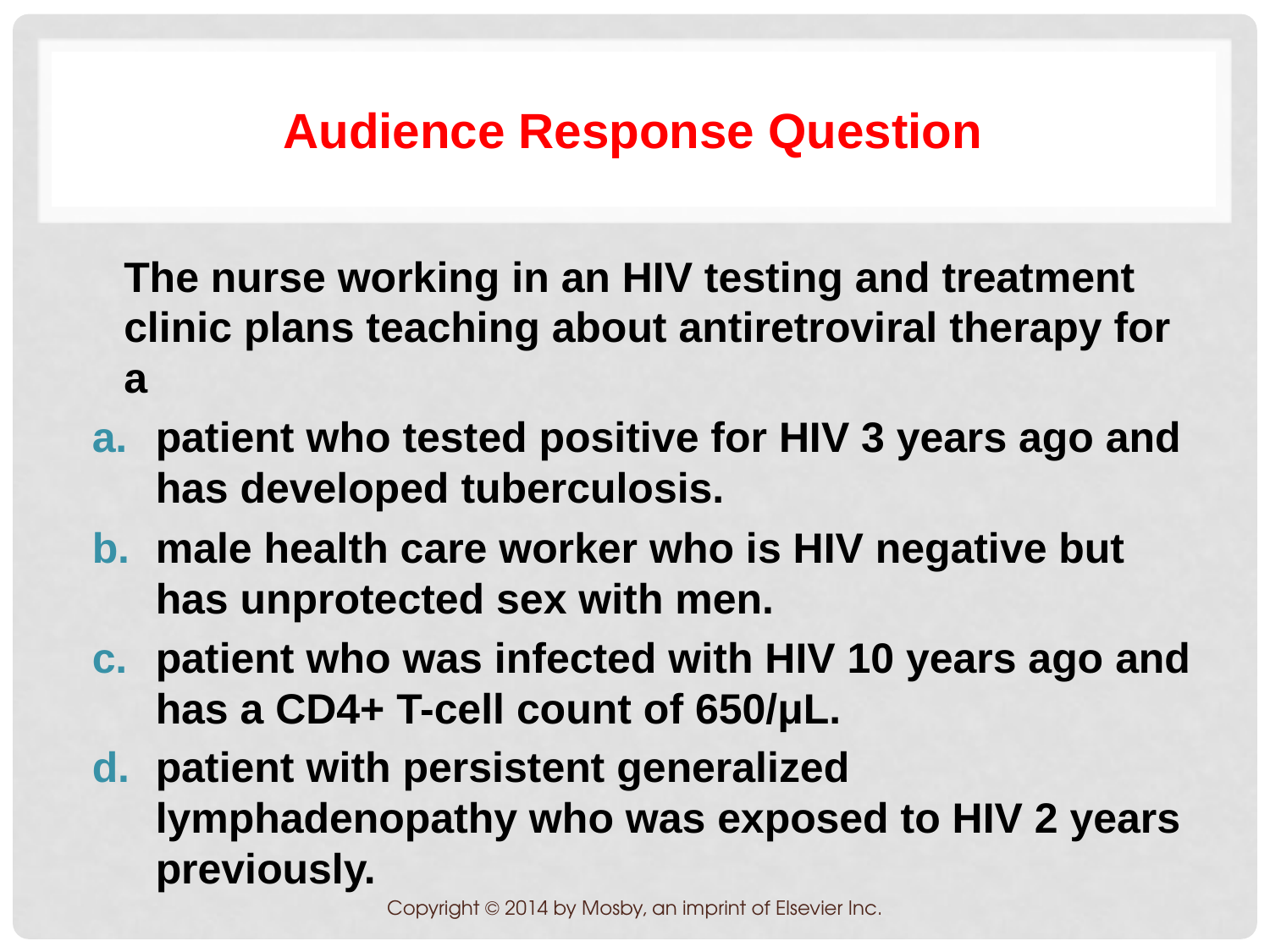

# Audience Response Question
The nurse working in an HIV testing and treatment clinic plans teaching about antiretroviral therapy for a
patient who tested positive for HIV 3 years ago and has developed tuberculosis.
male health care worker who is HIV negative but has unprotected sex with men.
patient who was infected with HIV 10 years ago and has a CD4+ T-cell count of 650/μL.
patient with persistent generalized lymphadenopathy who was exposed to HIV 2 years previously.
Copyright © 2014 by Mosby, an imprint of Elsevier Inc.